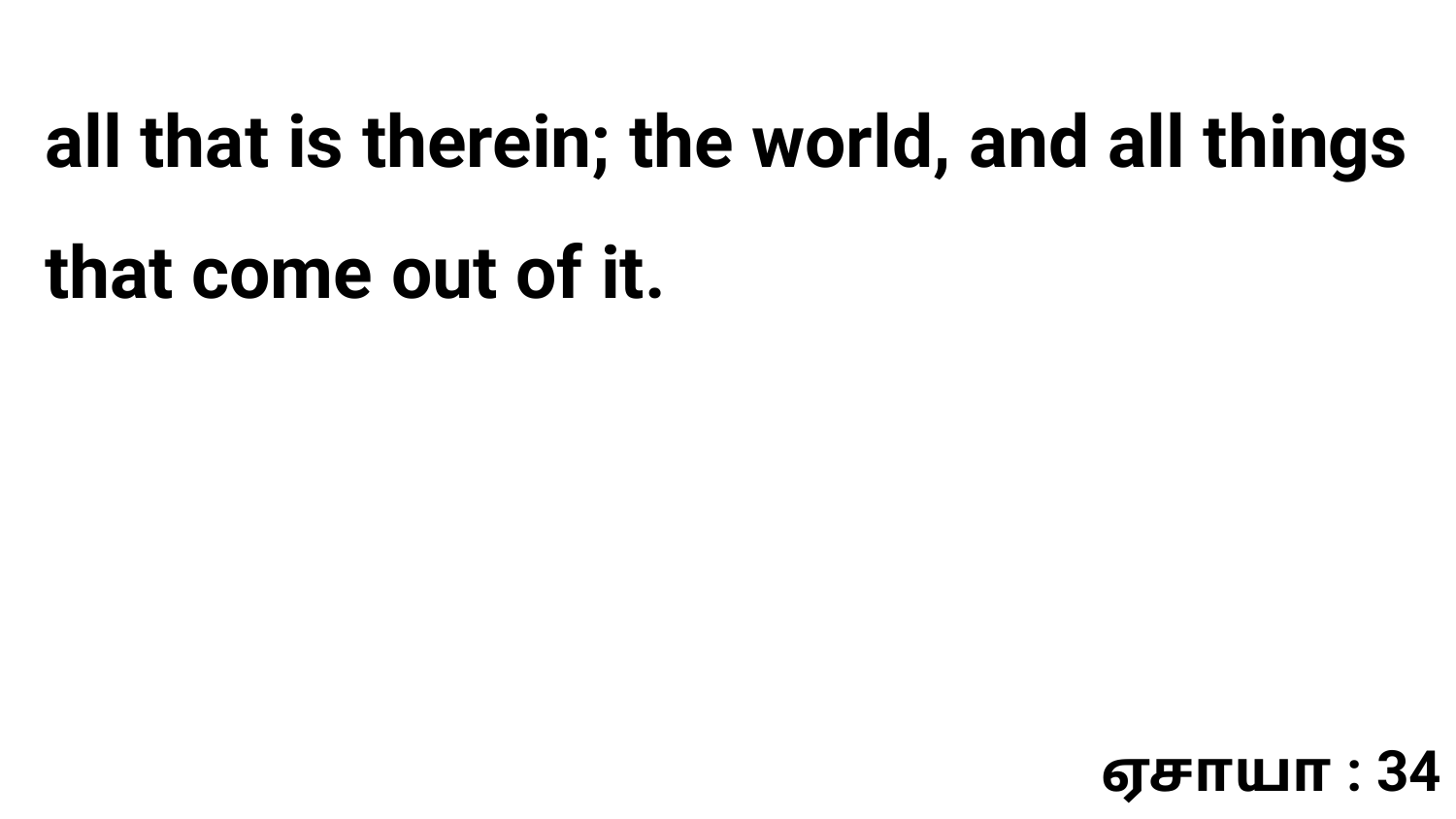

all that is therein; the world, and all things that come out of it.
ஏசாயா : 34